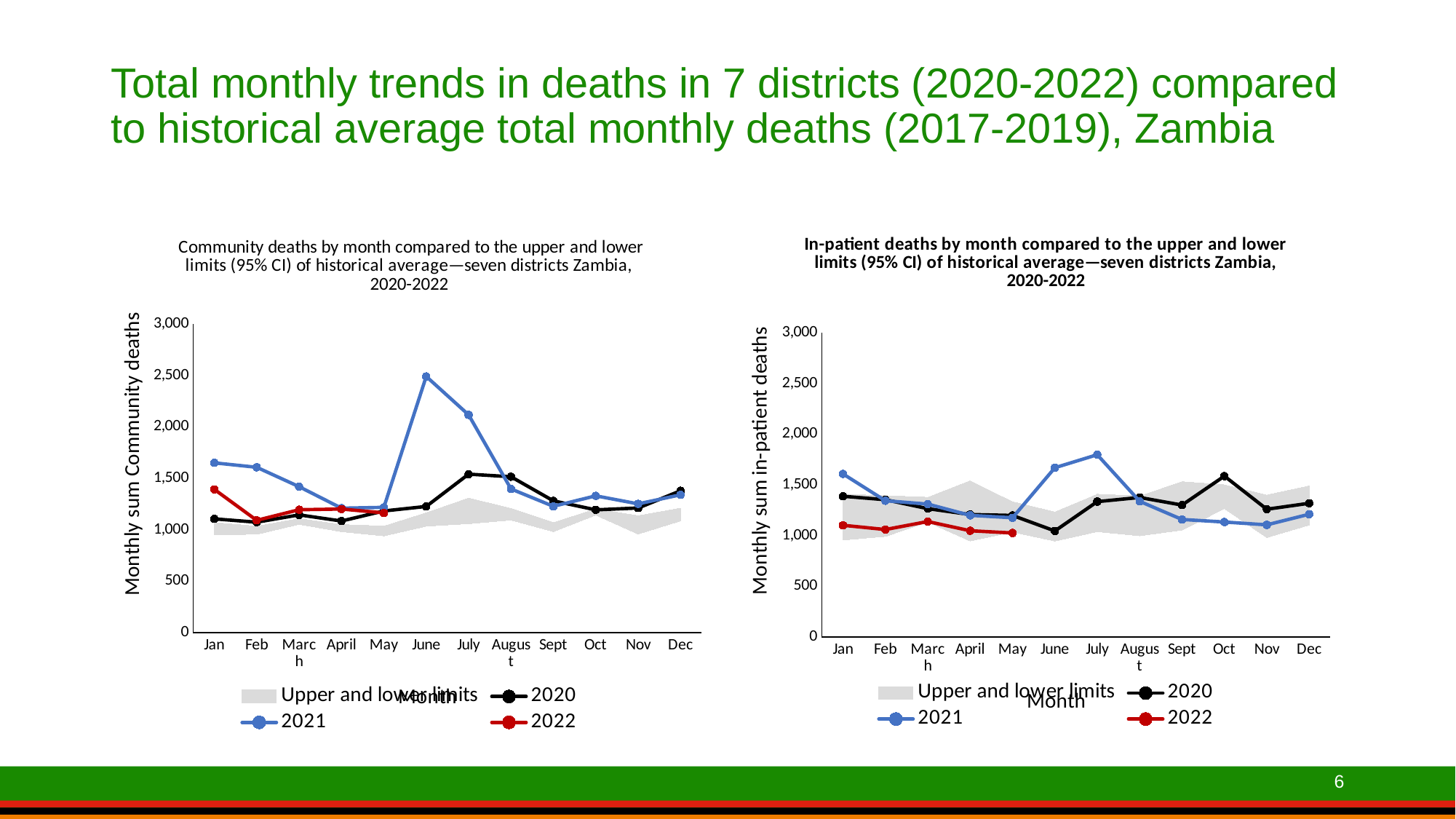

# Total monthly trends in deaths in 7 districts (2020-2022) compared to historical average total monthly deaths (2017-2019), Zambia

### Chart: In-patient deaths by month compared to the upper and lower limits (95% CI) of historical average—seven districts Zambia, 2020-2022

| Category | 5% CI | Upper and lower limits | 2020 | 2021 | 2022 |
|---|---|---|---|---|---|
| Jan | 955.8485424063578 | 451.63624852061787 | 1387.0 | 1608.0 | 1101.0 |
| Feb | 991.36804915327 | 400.59723502679344 | 1353.0 | 1343.0 | 1059.0 |
| March | 1133.590695578963 | 242.8186088420739 | 1265.0 | 1310.0 | 1138.0 |
| April | 946.8560223783272 | 592.9546219100121 | 1207.0 | 1199.0 | 1047.0 |
| May | 1035.2515994496084 | 298.1634677674497 | 1198.0 | 1175.0 | 1025.0 |
| June | 945.5091229914866 | 286.3150873503604 | 1045.0 | 1669.0 | None |
| July | 1038.4463603906086 | 368.44061255211636 | 1334.0 | 1797.0 | None |
| August | 997.2995806840052 | 392.0675052986562 | 1375.0 | 1337.0 | None |
| Sept | 1054.2482322081726 | 476.1702022503214 | 1300.0 | 1158.0 | None |
| Oct | 1266.0489542708028 | 233.23542479172784 | 1586.0 | 1133.0 | None |
| Nov | 980.5724393166241 | 418.1884547000851 | 1259.0 | 1105.0 | None |
| Dec | 1104.1128067267061 | 385.1077198799212 | 1318.0 | 1210.0 | None |

### Chart:  Community deaths by month compared to the upper and lower limits (95% CI) of historical average—seven districts Zambia, 2020-2022

| Category | 5% CI | Upper and lower limits | 2020 | 2021 | 2022 |
|---|---|---|---|---|---|
| Jan | 954.1772317046881 | 115.64553659062392 | 1106.0 | 1651.0 | 1393.0 |
| Feb | 955.9811841614718 | 78.70429834372305 | 1074.0 | 1608.0 | 1092.0 |
| March | 1053.5366765788747 | 54.92664684225065 | 1145.0 | 1419.0 | 1195.0 |
| April | 982.1158770995467 | 68.43491246757344 | 1085.0 | 1210.0 | 1202.0 |
| May | 940.7020958885773 | 94.59580822284533 | 1183.0 | 1218.0 | 1164.0 |
| June | 1034.8367547360222 | 130.32649052795568 | 1227.0 | 2491.0 | None |
| July | 1059.4358703317846 | 249.1282593364308 | 1541.0 | 2118.0 | None |
| August | 1094.964635952212 | 112.73739476224273 | 1516.0 | 1397.0 | None |
| Sept | 982.3702619615052 | 87.92614274365599 | 1281.0 | 1228.0 | None |
| Oct | 1143.7309583347865 | 58.53808333042707 | 1194.0 | 1330.0 | None |
| Nov | 958.8637888354212 | 177.605755662491 | 1212.0 | 1252.0 | None |
| Dec | 1087.0555666566488 | 123.22220002003587 | 1379.0 | 1340.0 | None |
6